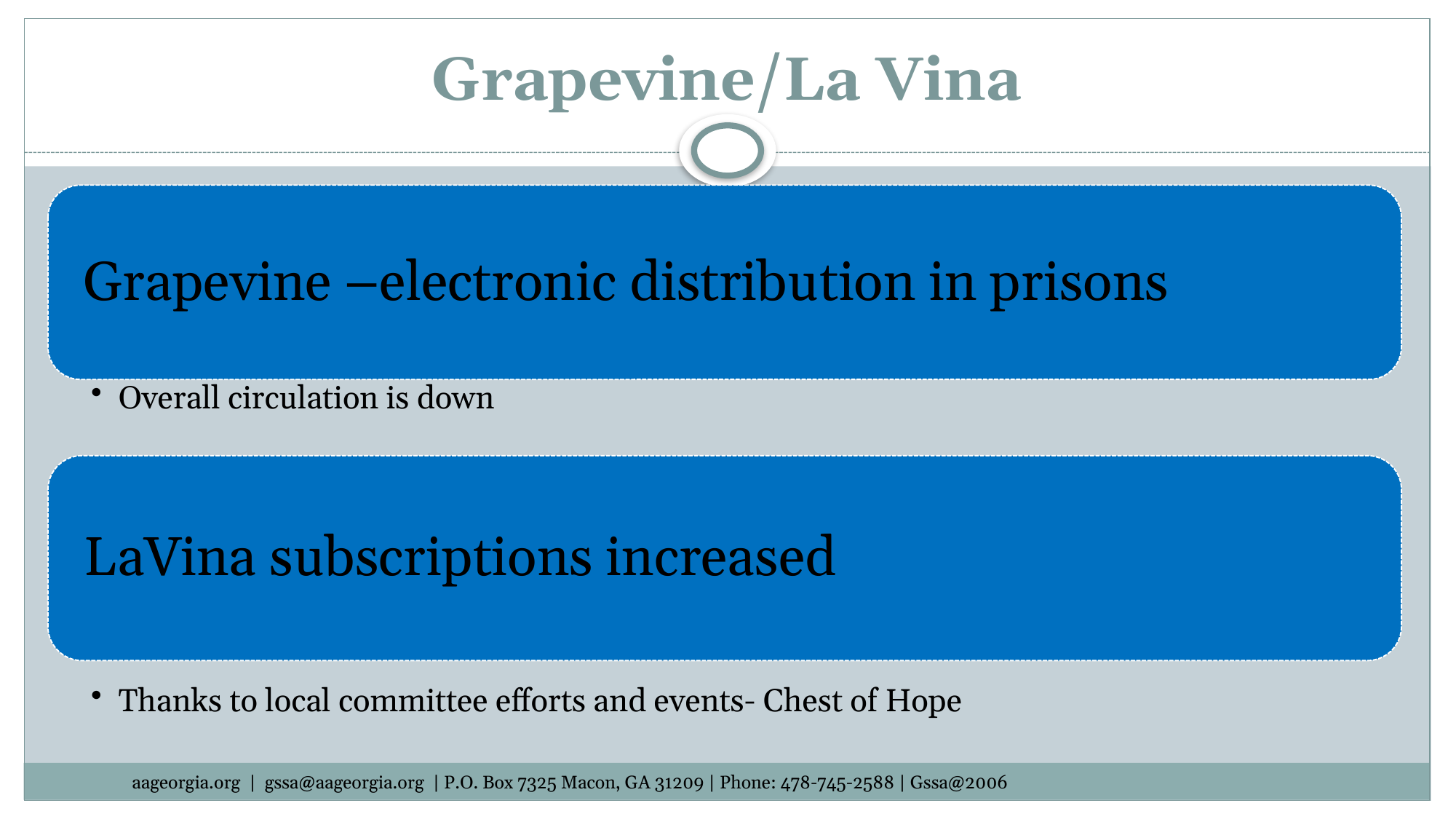

# Grapevine/La Vina
Grapevine –electronic distribution in prisons
Overall circulation is down
LaVina subscriptions increased

Thanks to local committee efforts and events- Chest of Hope
aageorgia.org  |  gssa@aageorgia.org  | P.O. Box 7325 Macon, GA 31209 | Phone: 478-745-2588 | Gssa@2006